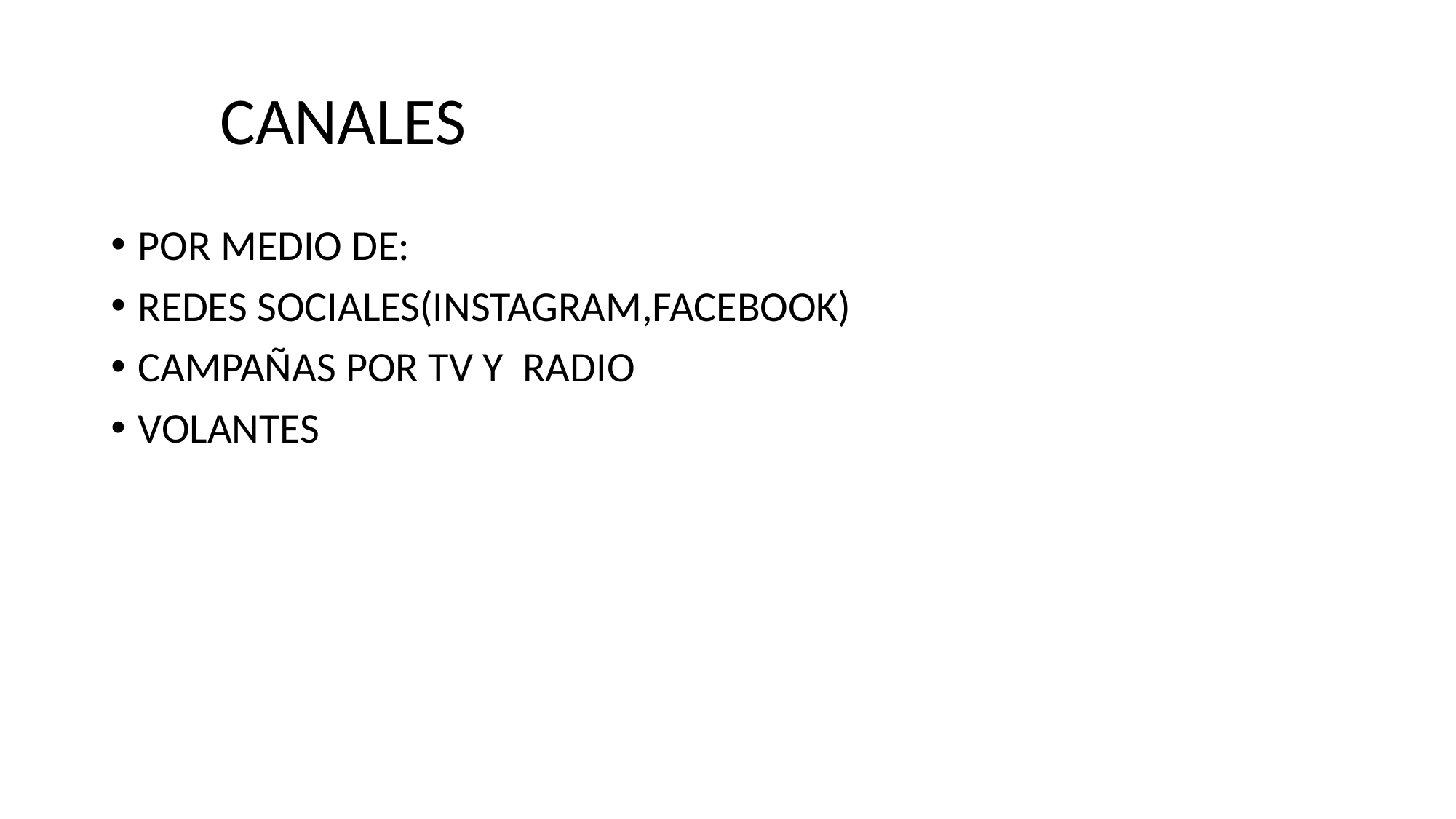

# CANALES
POR MEDIO DE:
REDES SOCIALES(INSTAGRAM,FACEBOOK)
CAMPAÑAS POR TV Y  RADIO
VOLANTES